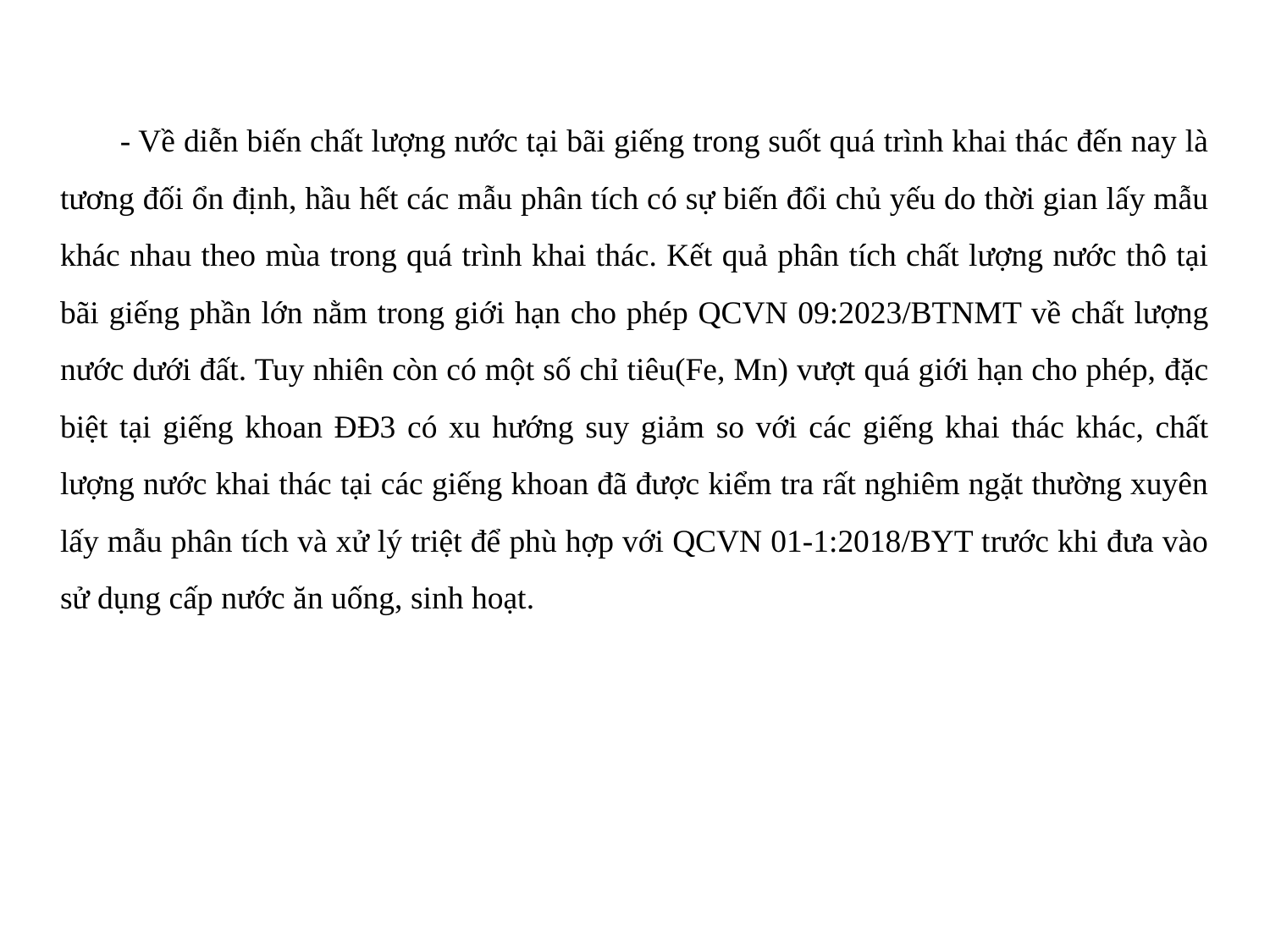

- Về diễn biến chất lượng nước tại bãi giếng trong suốt quá trình khai thác đến nay là tương đối ổn định, hầu hết các mẫu phân tích có sự biến đổi chủ yếu do thời gian lấy mẫu khác nhau theo mùa trong quá trình khai thác. Kết quả phân tích chất lượng nước thô tại bãi giếng phần lớn nằm trong giới hạn cho phép QCVN 09:2023/BTNMT về chất lượng nước dưới đất. Tuy nhiên còn có một số chỉ tiêu(Fe, Mn) vượt quá giới hạn cho phép, đặc biệt tại giếng khoan ĐĐ3 có xu hướng suy giảm so với các giếng khai thác khác, chất lượng nước khai thác tại các giếng khoan đã được kiểm tra rất nghiêm ngặt thường xuyên lấy mẫu phân tích và xử lý triệt để phù hợp với QCVN 01-1:2018/BYT trước khi đưa vào sử dụng cấp nước ăn uống, sinh hoạt.